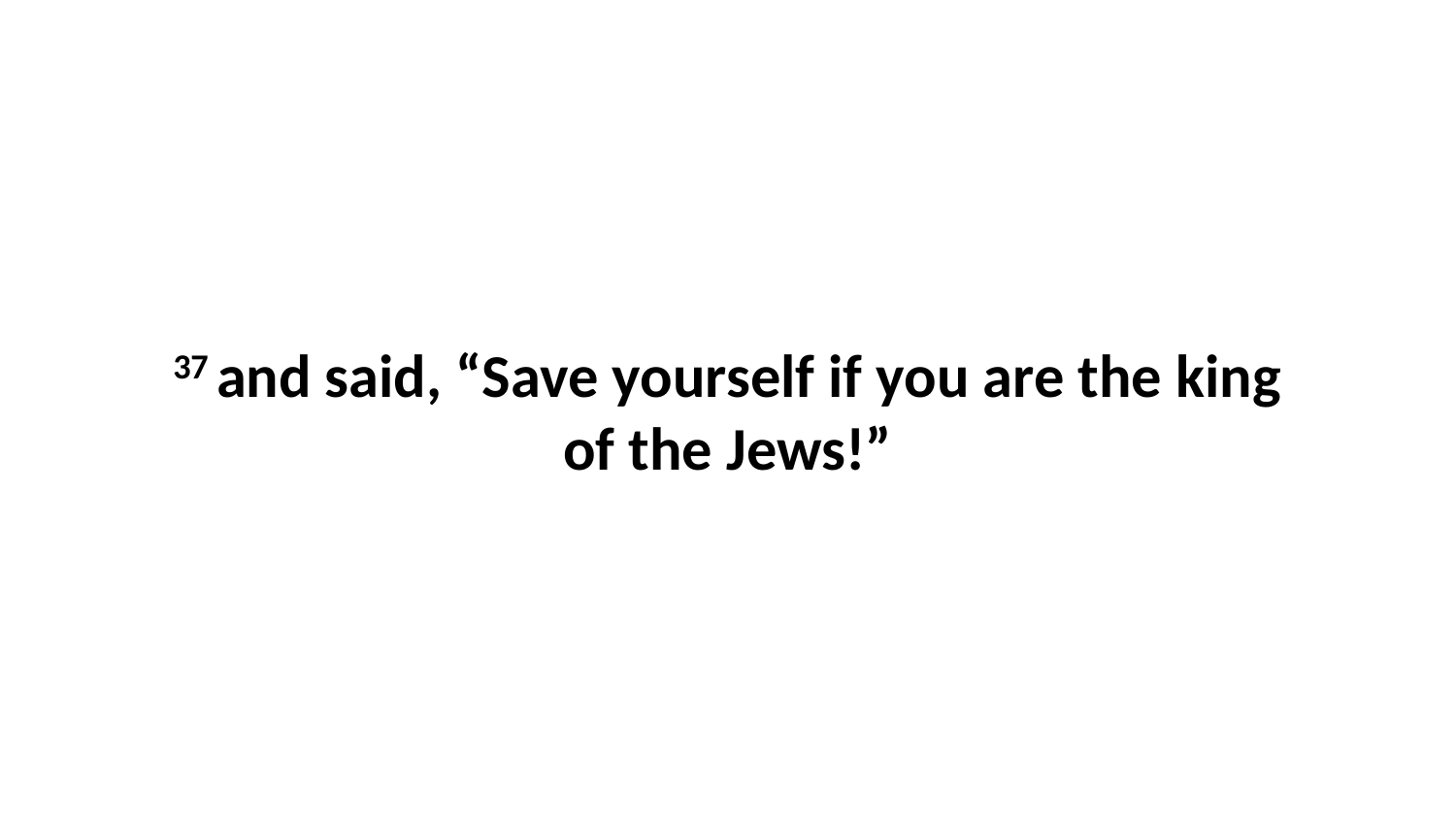

37 and said, “Save yourself if you are the king of the Jews!”